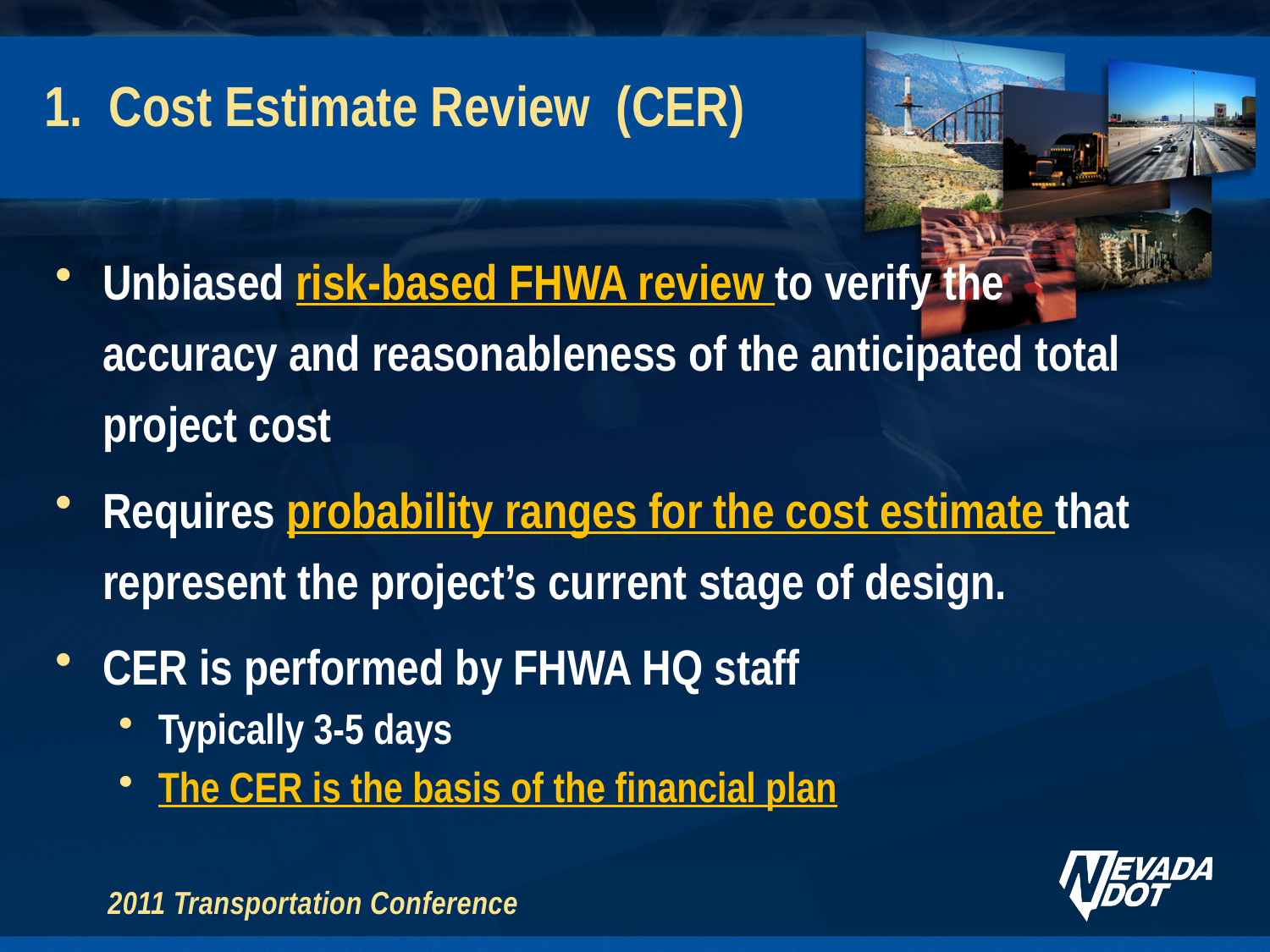

# 1.  Cost Estimate Review  (CER)
Unbiased risk-based FHWA review to verify the accuracy and reasonableness of the anticipated total project cost
Requires probability ranges for the cost estimate that represent the project’s current stage of design.
CER is performed by FHWA HQ staff
Typically 3-5 days
The CER is the basis of the financial plan